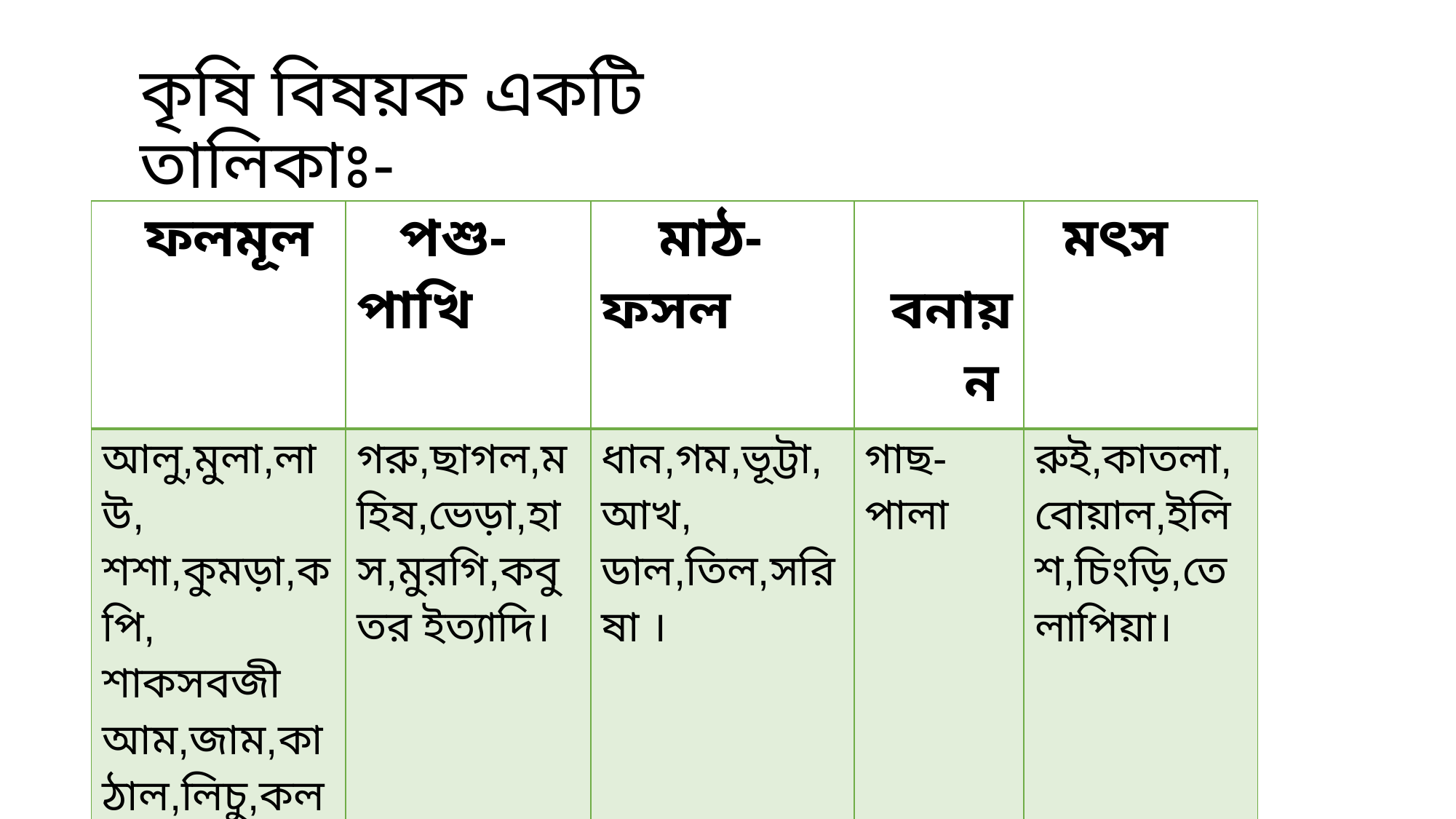

# কৃষি বিষয়ক একটি তালিকাঃ-
| ফলমূল | পশু-পাখি | মাঠ-ফসল | বনায়ন | মৎস |
| --- | --- | --- | --- | --- |
| আলু,মুলা,লাউ, শশা,কুমড়া,কপি, শাকসবজী আম,জাম,কাঠাল,লিচু,কলা,ও মৌসুমি ফল। | গরু,ছাগল,মহিষ,ভেড়া,হাস,মুরগি,কবুতর ইত্যাদি। | ধান,গম,ভূট্টা,আখ, ডাল,তিল,সরিষা । | গাছ-পালা | রুই,কাতলা,বোয়াল,ইলিশ,চিংড়ি,তেলাপিয়া। |
|  |  |  |  |  |